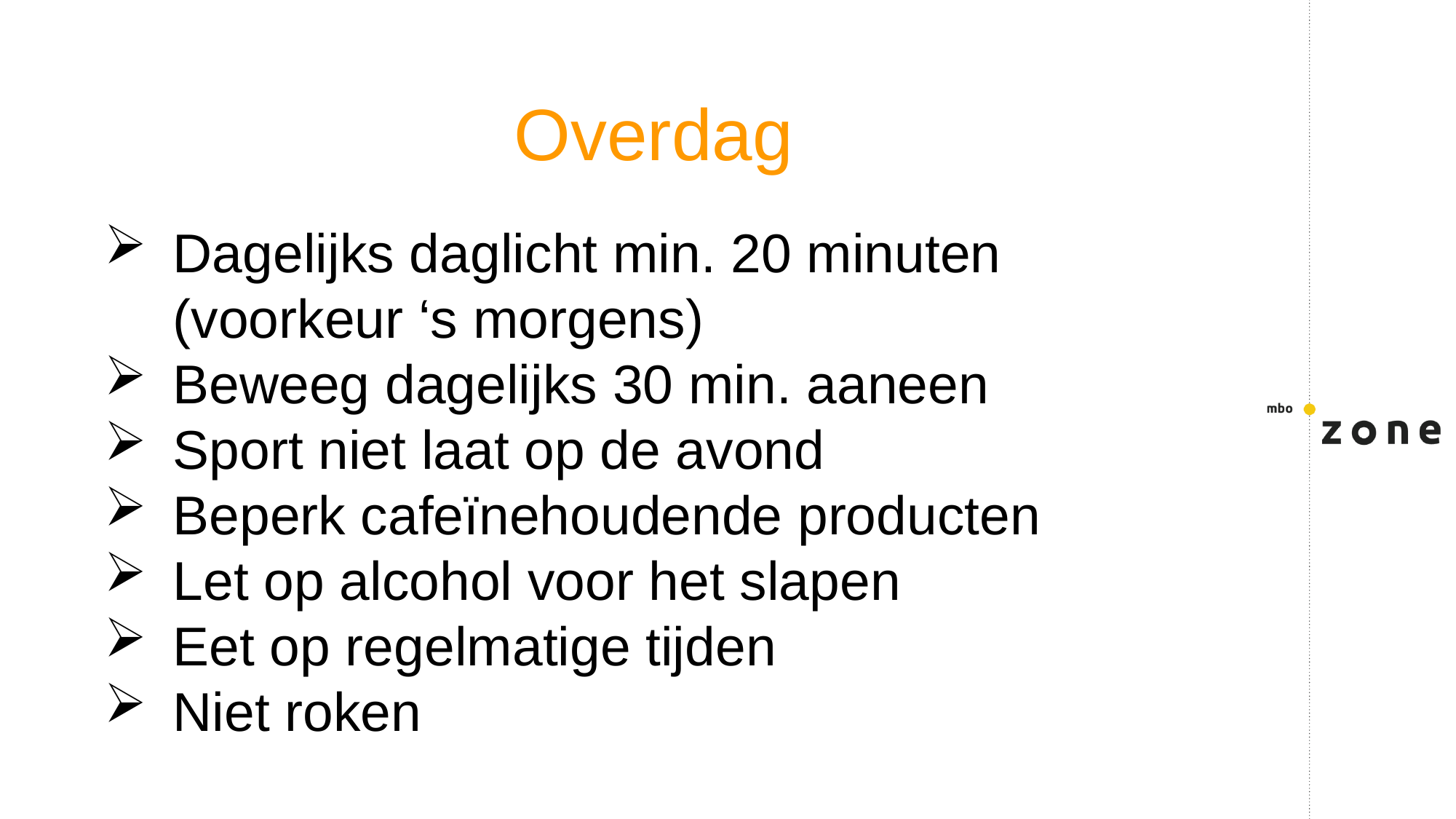

Overdag
Dagelijks daglicht min. 20 minuten (voorkeur ‘s morgens)
Beweeg dagelijks 30 min. aaneen
Sport niet laat op de avond
Beperk cafeïnehoudende producten
Let op alcohol voor het slapen
Eet op regelmatige tijden
Niet roken